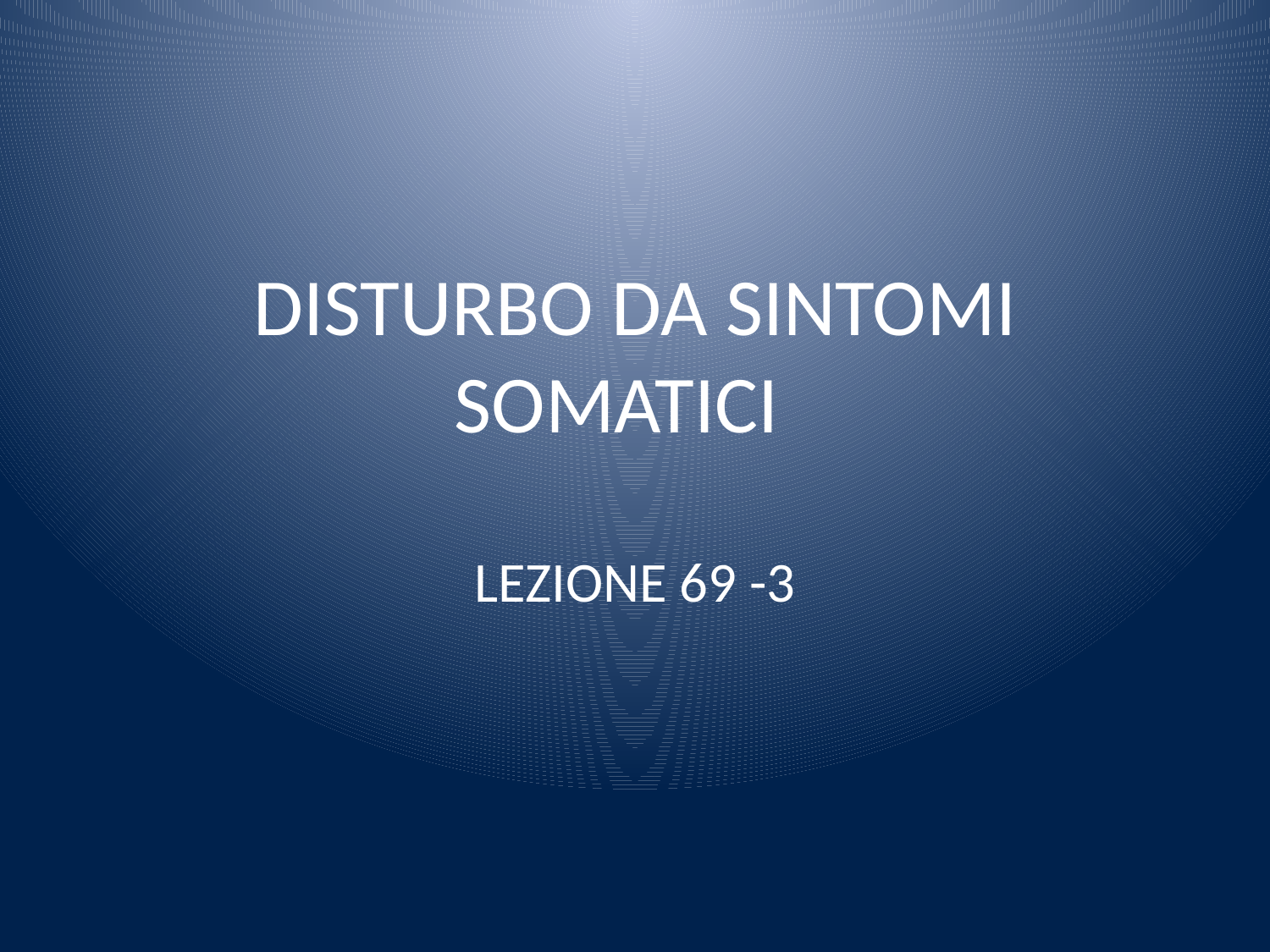

# DISTURBO DA SINTOMI SOMATICI
LEZIONE 69 -3